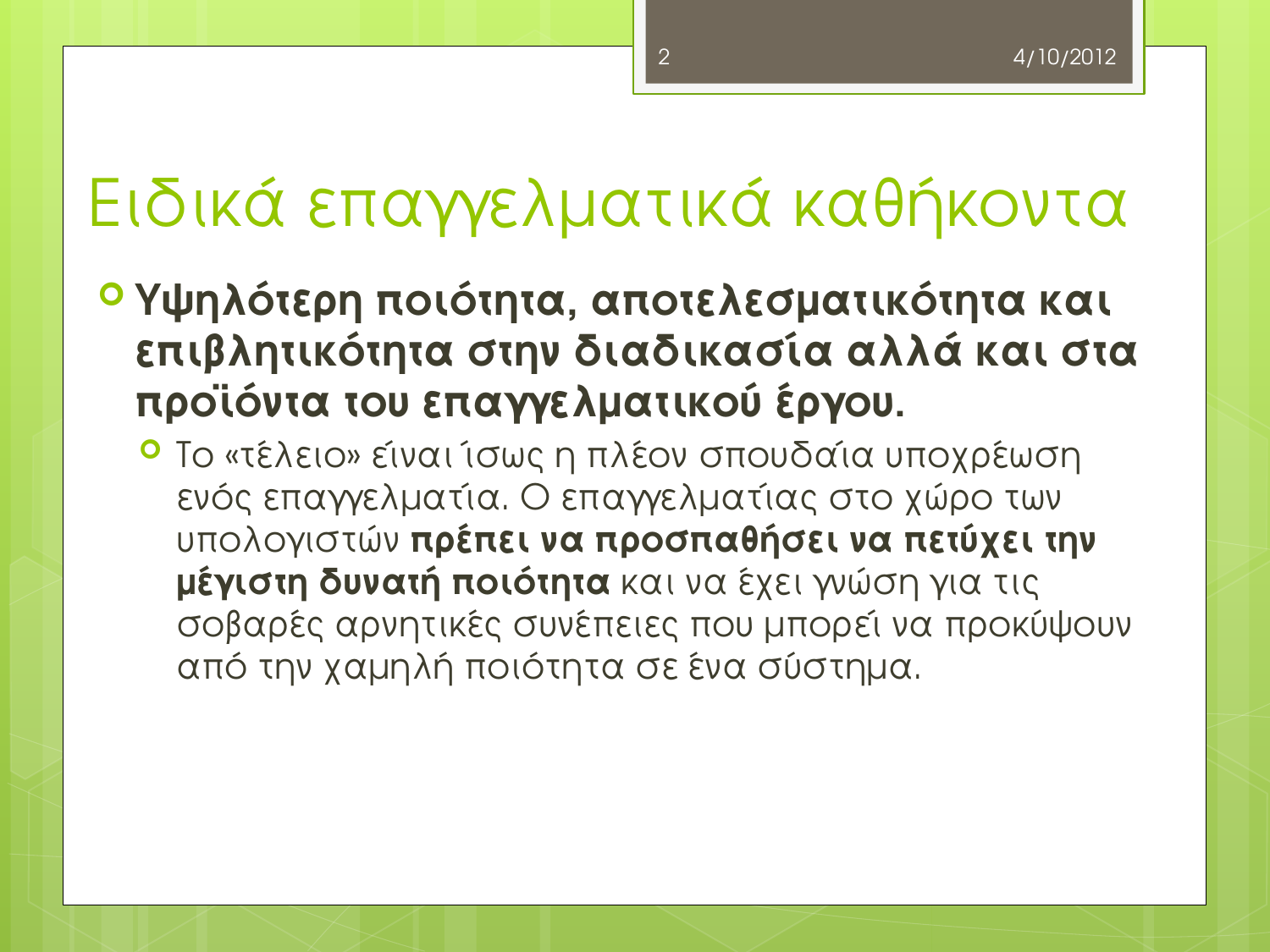

2
4/10/2012
# Ειδικά επαγγελματικά καθήκοντα
Yψηλότερη ποιότητα, αποτελεσματικότητα και επιβλητικότητα στην διαδικασία αλλά και στα προϊόντα του επαγγελματικού έργου.
Το «τέλειο» είναι ίσως η πλέον σπουδαία υποχρέωση ενός επαγγελματία. Ο επαγγελματίας στο χώρο των υπολογιστών πρέπει να προσπαθήσει να πετύχει την μέγιστη δυνατή ποιότητα και να έχει γνώση για τις σοβαρές αρνητικές συνέπειες που μπορεί να προκύψουν από την χαμηλή ποιότητα σε ένα σύστημα.